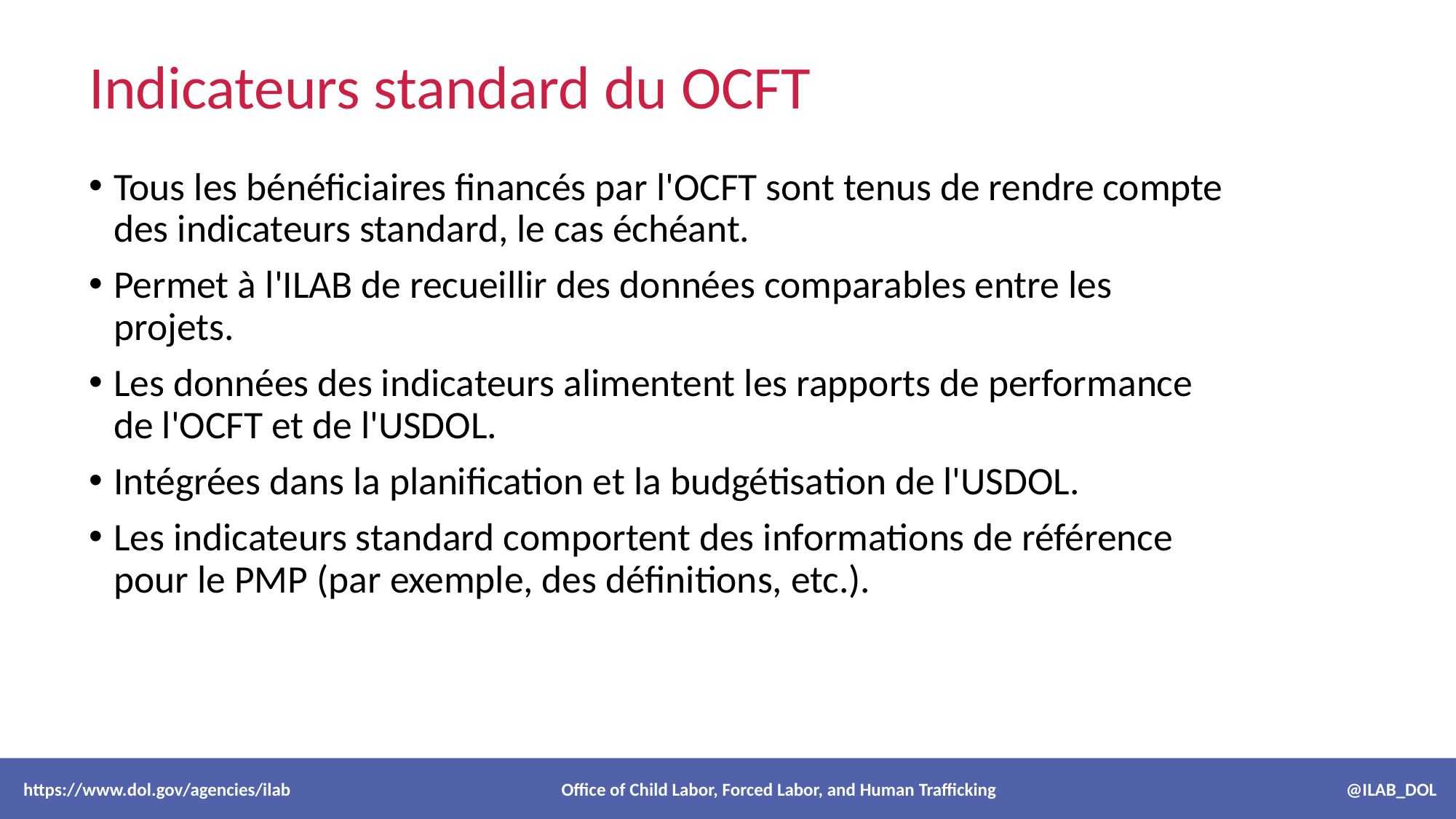

# Indicateurs standard du OCFT
Tous les bénéficiaires financés par l'OCFT sont tenus de rendre compte des indicateurs standard, le cas échéant.
Permet à l'ILAB de recueillir des données comparables entre les projets.
Les données des indicateurs alimentent les rapports de performance de l'OCFT et de l'USDOL.
Intégrées dans la planification et la budgétisation de l'USDOL.
Les indicateurs standard comportent des informations de référence pour le PMP (par exemple, des définitions, etc.).
   https://www.dol.gov/agencies/ilab                                                                 Office of Child Labor, Forced Labor, and Human Trafficking                                                                                    @ILAB_DOL